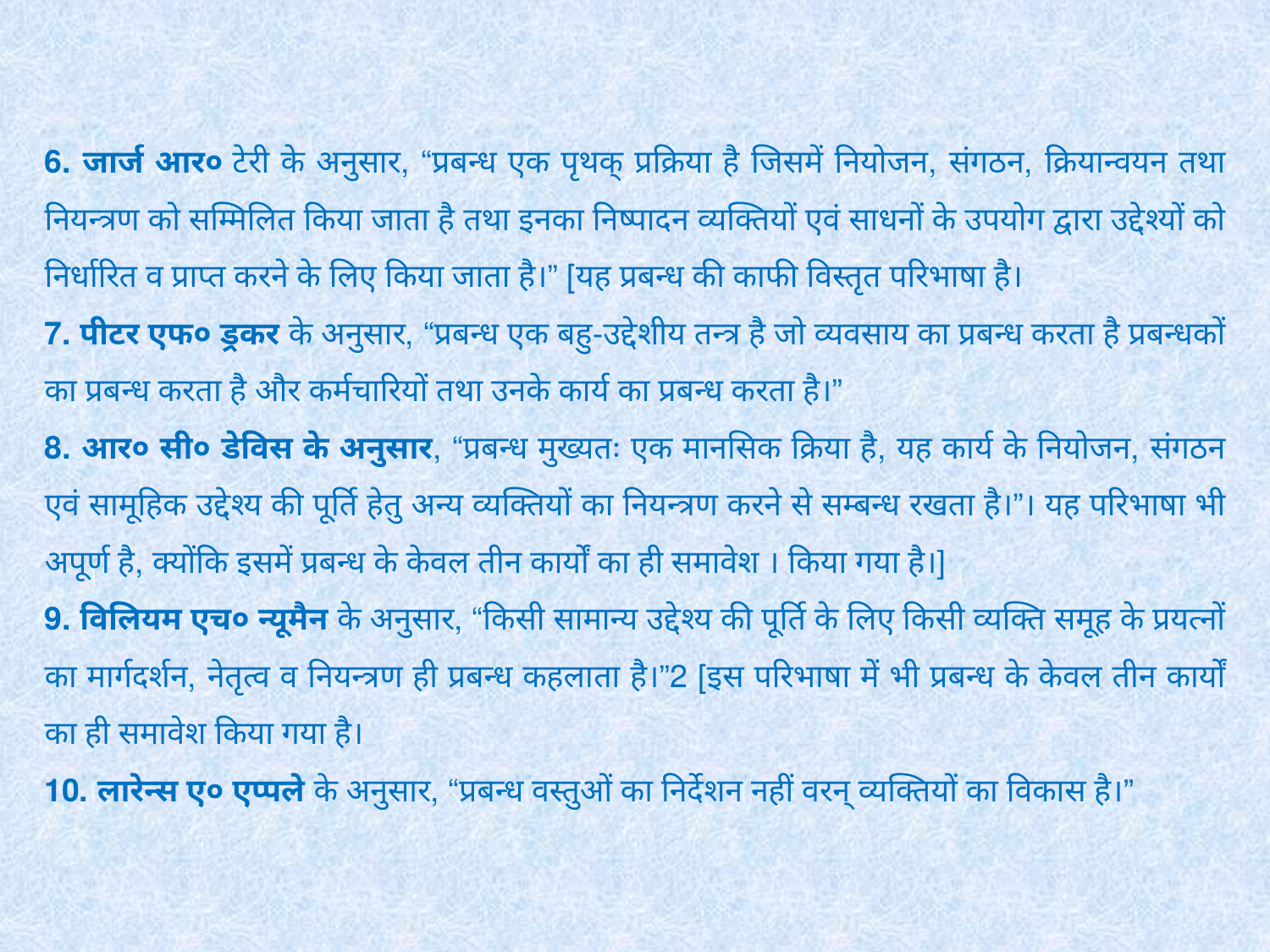

6. जार्ज आर० टेरी के अनुसार, “प्रबन्ध एक पृथक् प्रक्रिया है जिसमें नियोजन, संगठन, क्रियान्वयन तथा नियन्त्रण को सम्मिलित किया जाता है तथा इनका निष्पादन व्यक्तियों एवं साधनों के उपयोग द्वारा उद्देश्यों को निर्धारित व प्राप्त करने के लिए किया जाता है।” [यह प्रबन्ध की काफी विस्तृत परिभाषा है।
7. पीटर एफ० ड्रकर के अनुसार, “प्रबन्ध एक बहु-उद्देशीय तन्त्र है जो व्यवसाय का प्रबन्ध करता है प्रबन्धकों का प्रबन्ध करता है और कर्मचारियों तथा उनके कार्य का प्रबन्ध करता है।”
8. आर० सी० डेविस के अनुसार, “प्रबन्ध मुख्यतः एक मानसिक क्रिया है, यह कार्य के नियोजन, संगठन एवं सामूहिक उद्देश्य की पूर्ति हेतु अन्य व्यक्तियों का नियन्त्रण करने से सम्बन्ध रखता है।”। यह परिभाषा भी अपूर्ण है, क्योंकि इसमें प्रबन्ध के केवल तीन कार्यों का ही समावेश । किया गया है।]
9. विलियम एच० न्यूमैन के अनुसार, “किसी सामान्य उद्देश्य की पूर्ति के लिए किसी व्यक्ति समूह के प्रयत्नों का मार्गदर्शन, नेतृत्व व नियन्त्रण ही प्रबन्ध कहलाता है।”2 [इस परिभाषा में भी प्रबन्ध के केवल तीन कार्यों का ही समावेश किया गया है।
10. लारेन्स ए० एप्पले के अनुसार, “प्रबन्ध वस्तुओं का निर्देशन नहीं वरन् व्यक्तियों का विकास है।”